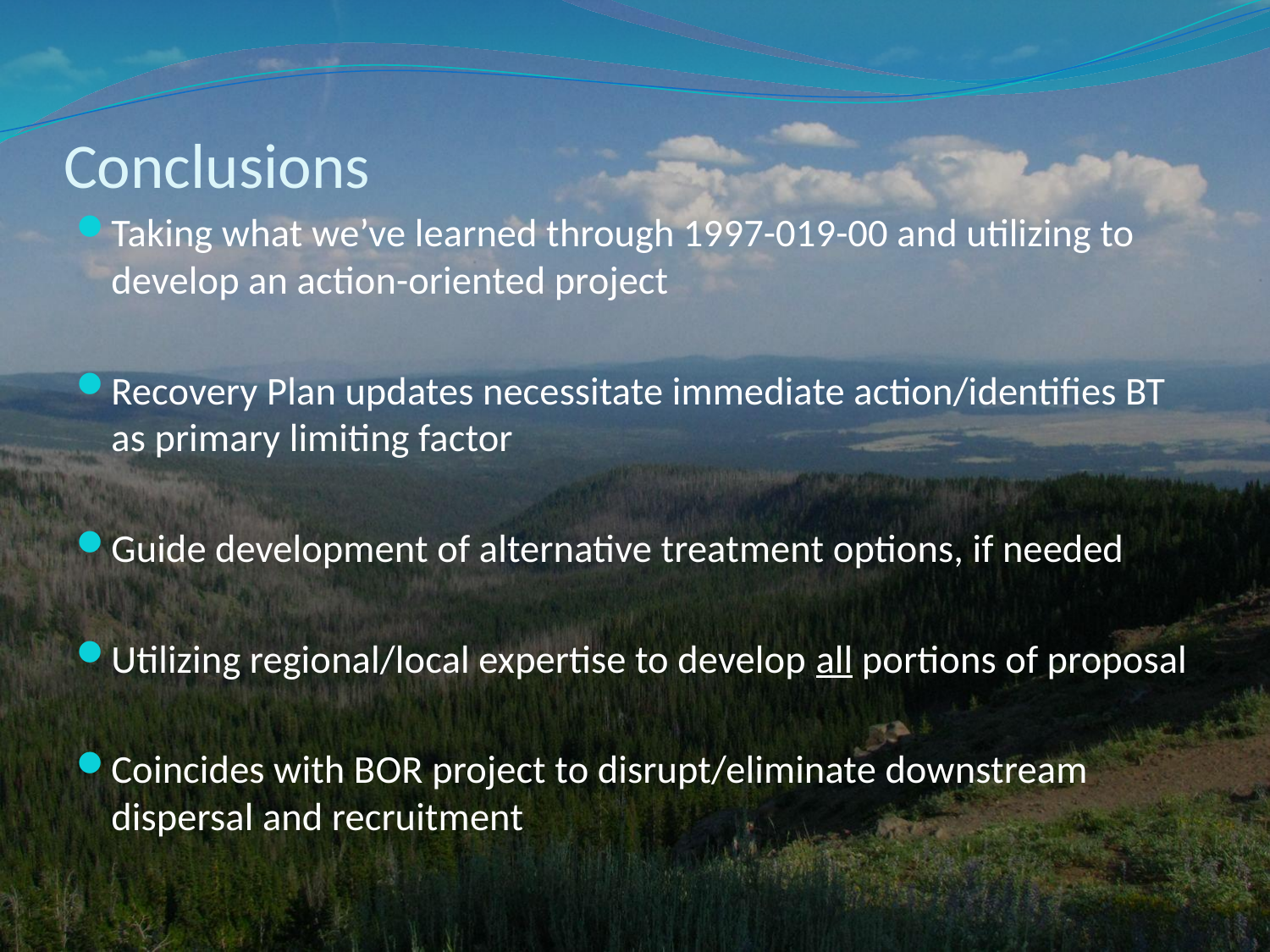

# Conclusions
Taking what we’ve learned through 1997-019-00 and utilizing to develop an action-oriented project

Recovery Plan updates necessitate immediate action/identifies BT as primary limiting factor

Guide development of alternative treatment options, if needed

Utilizing regional/local expertise to develop all portions of proposal

Coincides with BOR project to disrupt/eliminate downstream dispersal and recruitment